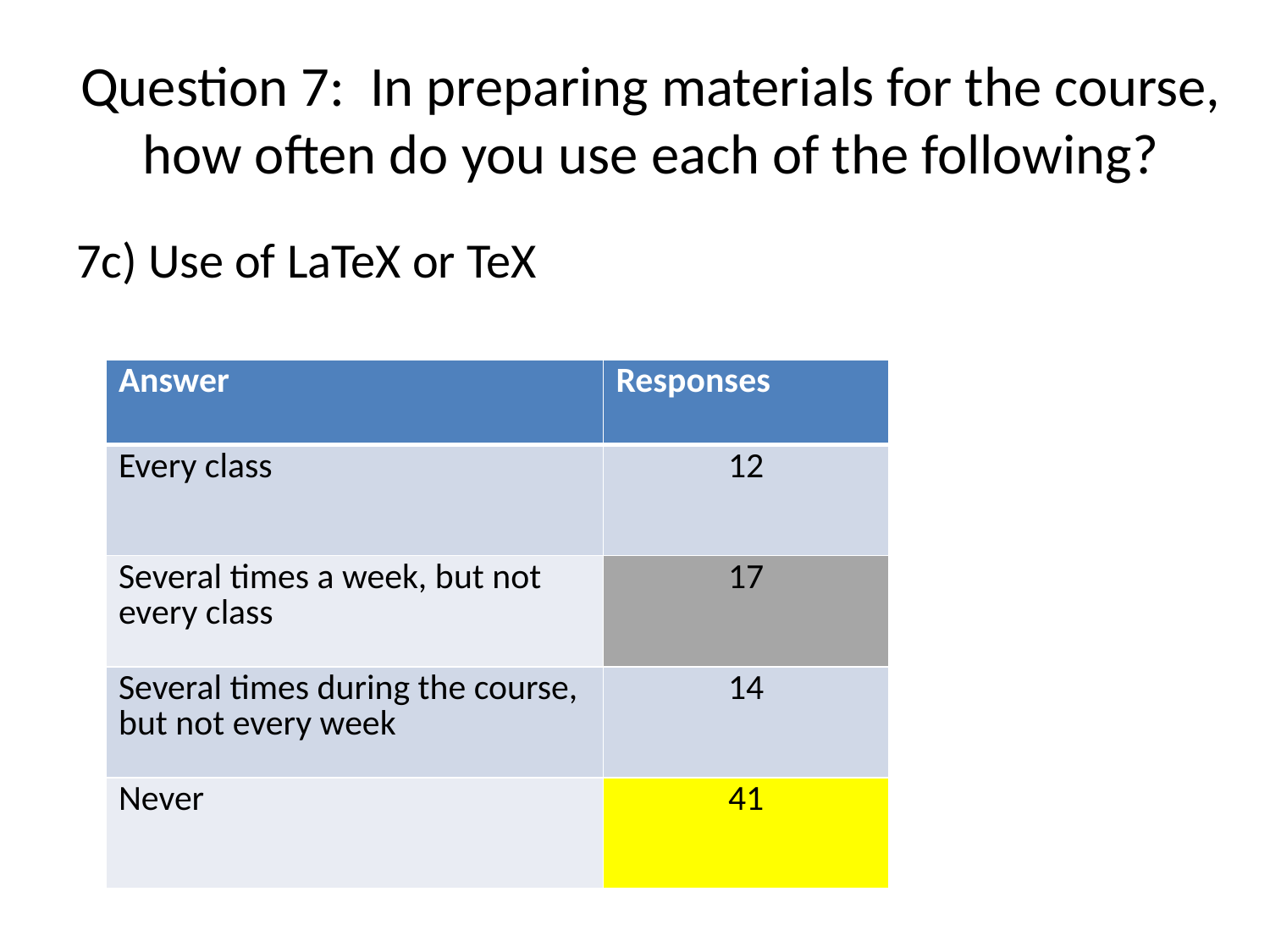

# Question 7:  In preparing materials for the course, how often do you use each of the following?
7c) Use of LaTeX or TeX
| Answer | Responses |
| --- | --- |
| Every class | 12 |
| Several times a week, but not every class | 17 |
| Several times during the course, but not every week | 14 |
| Never | 41 |